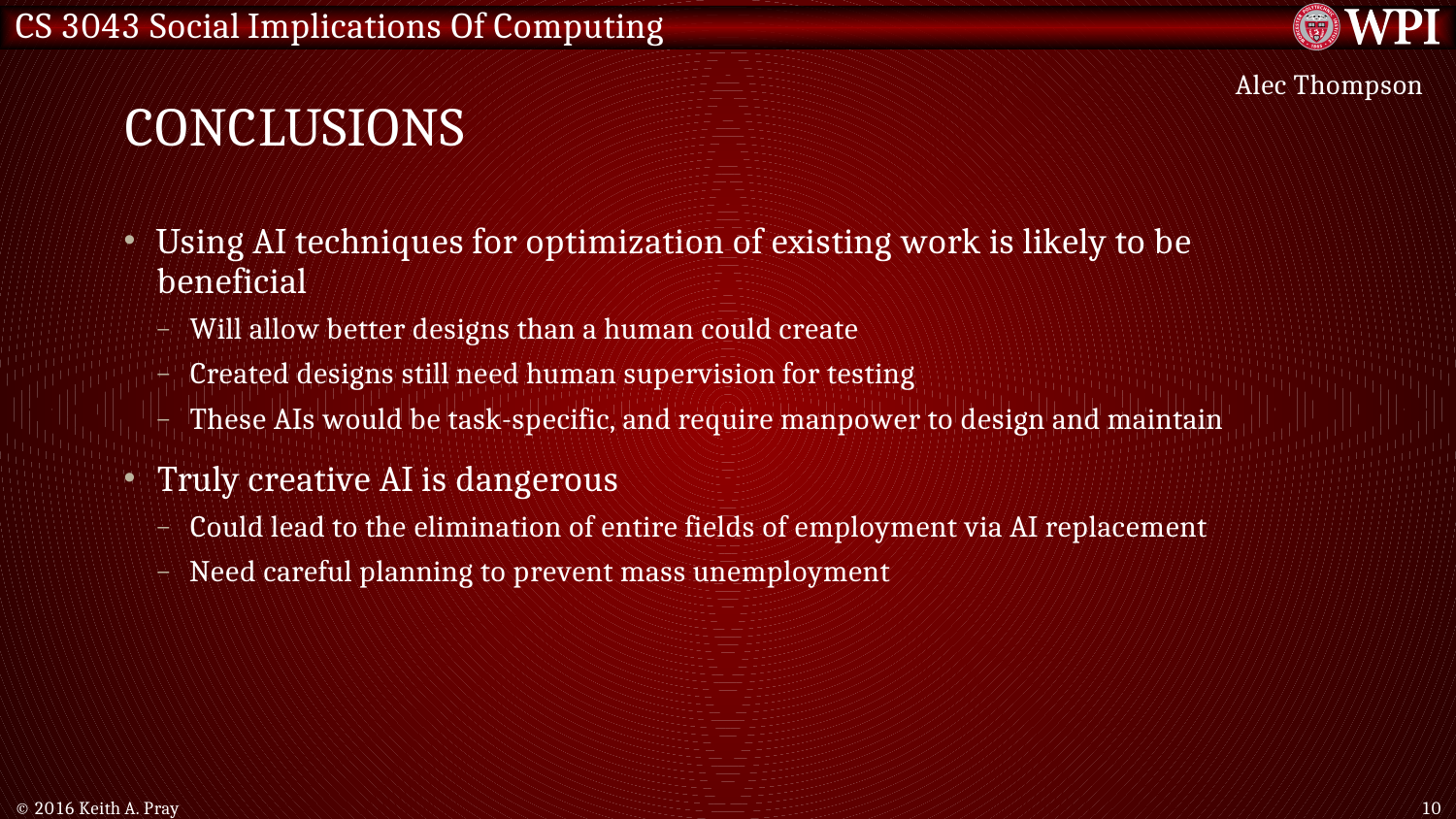

# Conclusions
Alec Thompson
Using AI techniques for optimization of existing work is likely to be beneficial
Will allow better designs than a human could create
Created designs still need human supervision for testing
These AIs would be task-specific, and require manpower to design and maintain
Truly creative AI is dangerous
Could lead to the elimination of entire fields of employment via AI replacement
Need careful planning to prevent mass unemployment
© 2016 Keith A. Pray
10